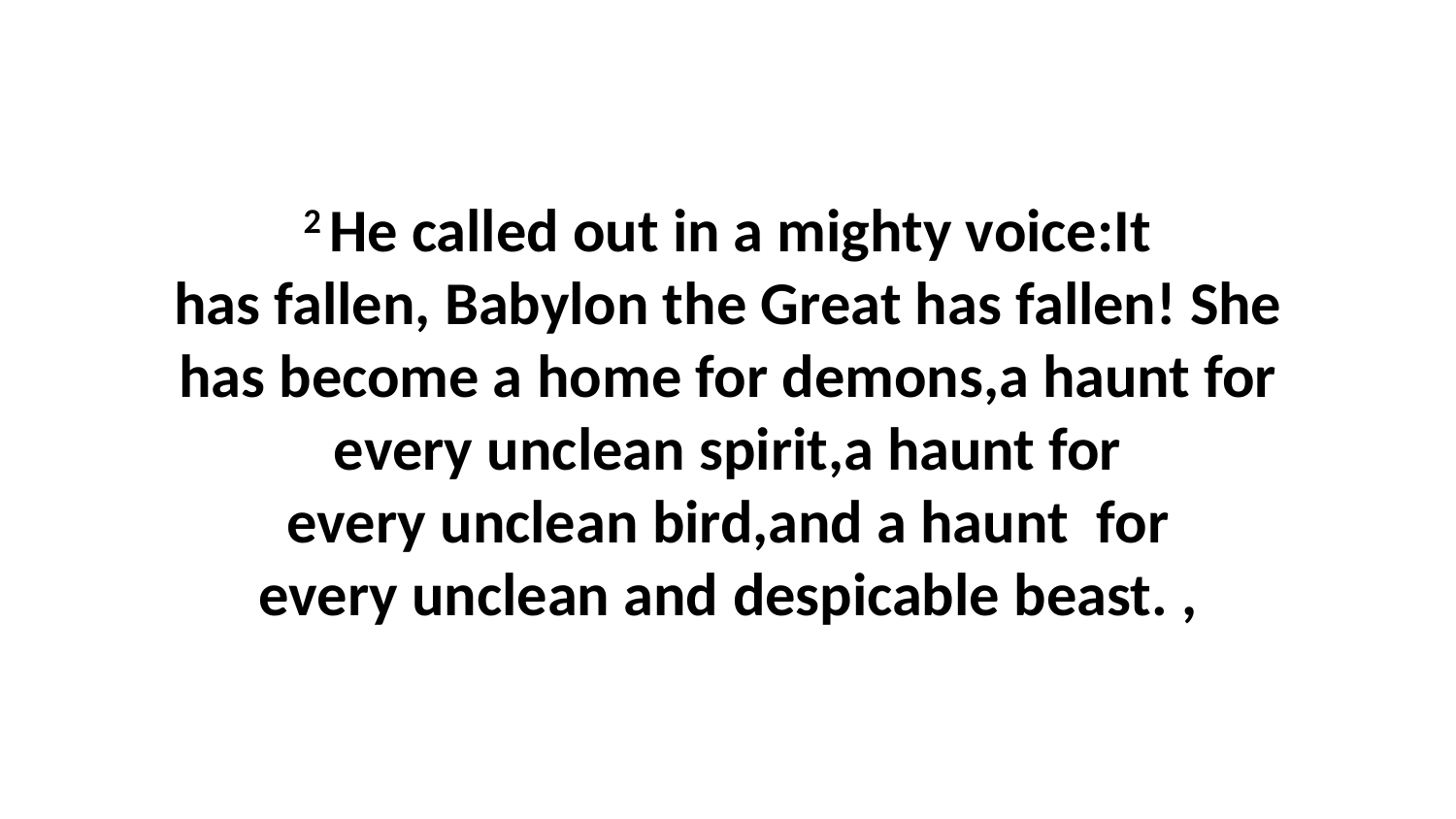

2 He called out in a mighty voice:It has fallen, Babylon the Great has fallen! She has become a home for demons,a haunt for every unclean spirit,a haunt for every unclean bird,and a haunt  for every unclean and despicable beast. ,